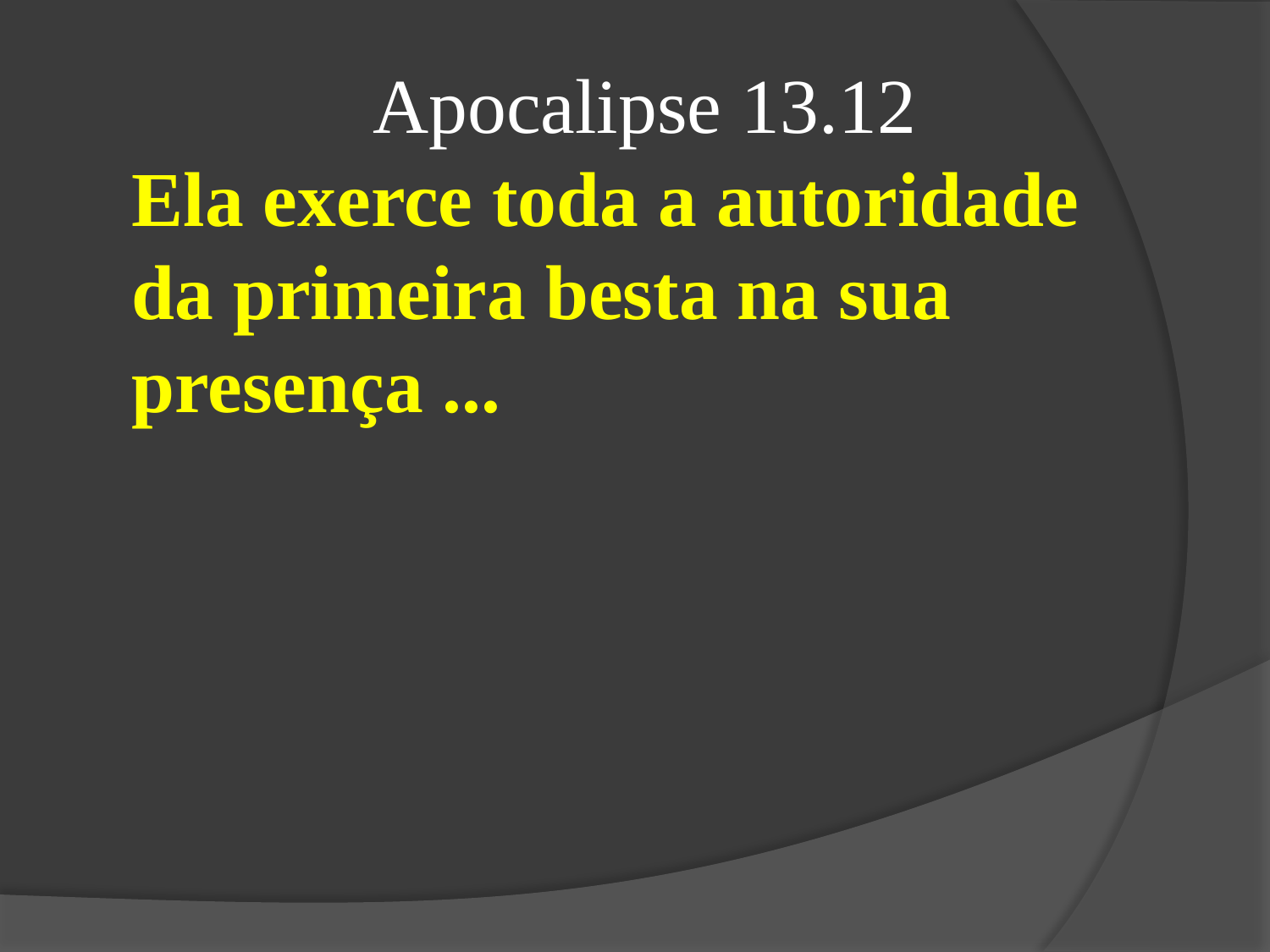

Apocalipse 13.12
Ela exerce toda a autoridade da primeira besta na sua presença ...